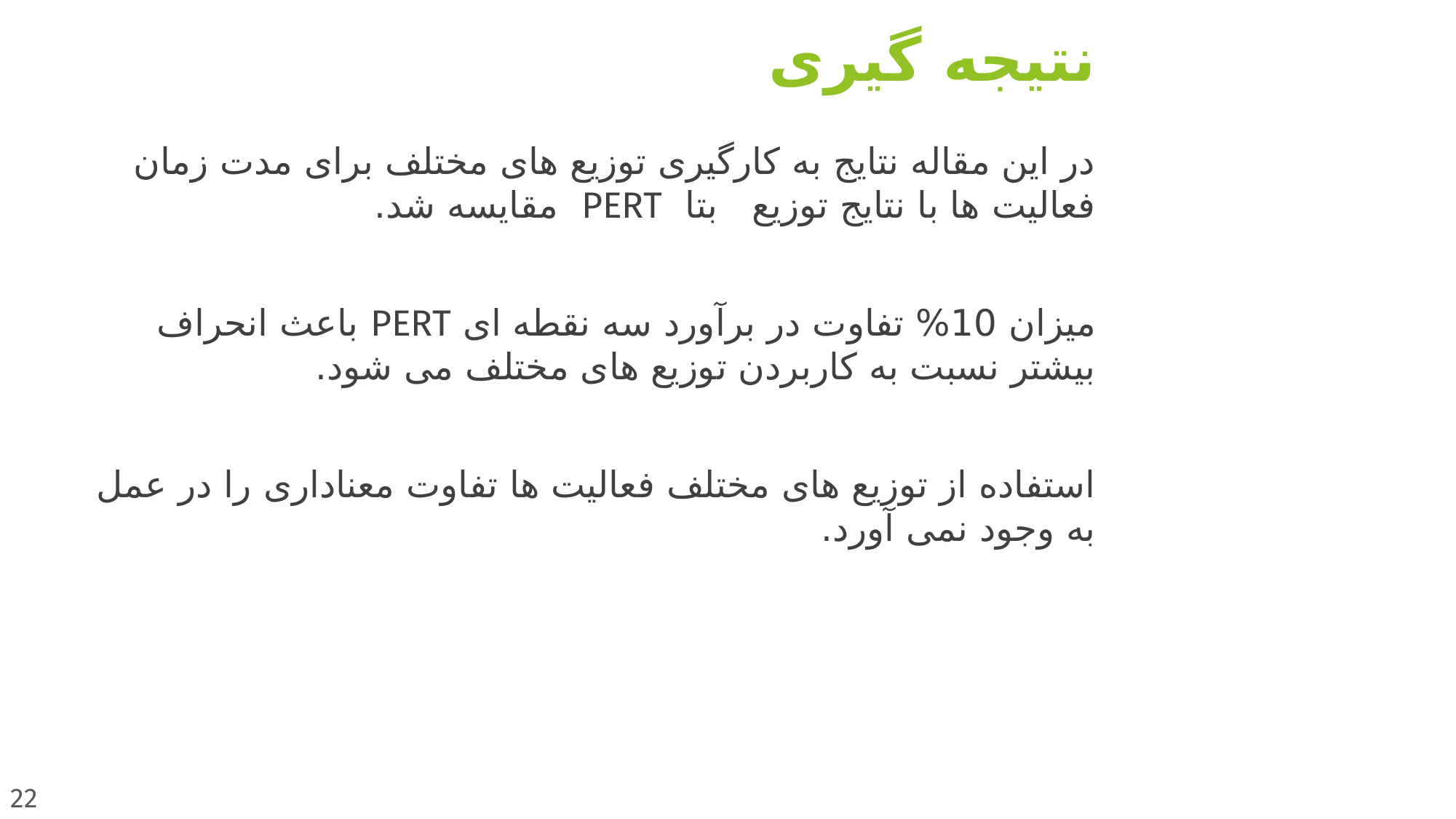

# نتیجه گیری
در این مقاله نتایج به کارگیری توزیع های مختلف برای مدت زمان فعالیت ها با نتایج توزیع   بتا  PERT  مقایسه شد.

میزان 10% تفاوت در برآورد سه نقطه ای PERT باعث انحراف بیشتر نسبت به کاربردن توزیع های مختلف می شود.

استفاده از توزیع های مختلف فعالیت ها تفاوت معناداری را در عمل به وجود نمی آورد.

22